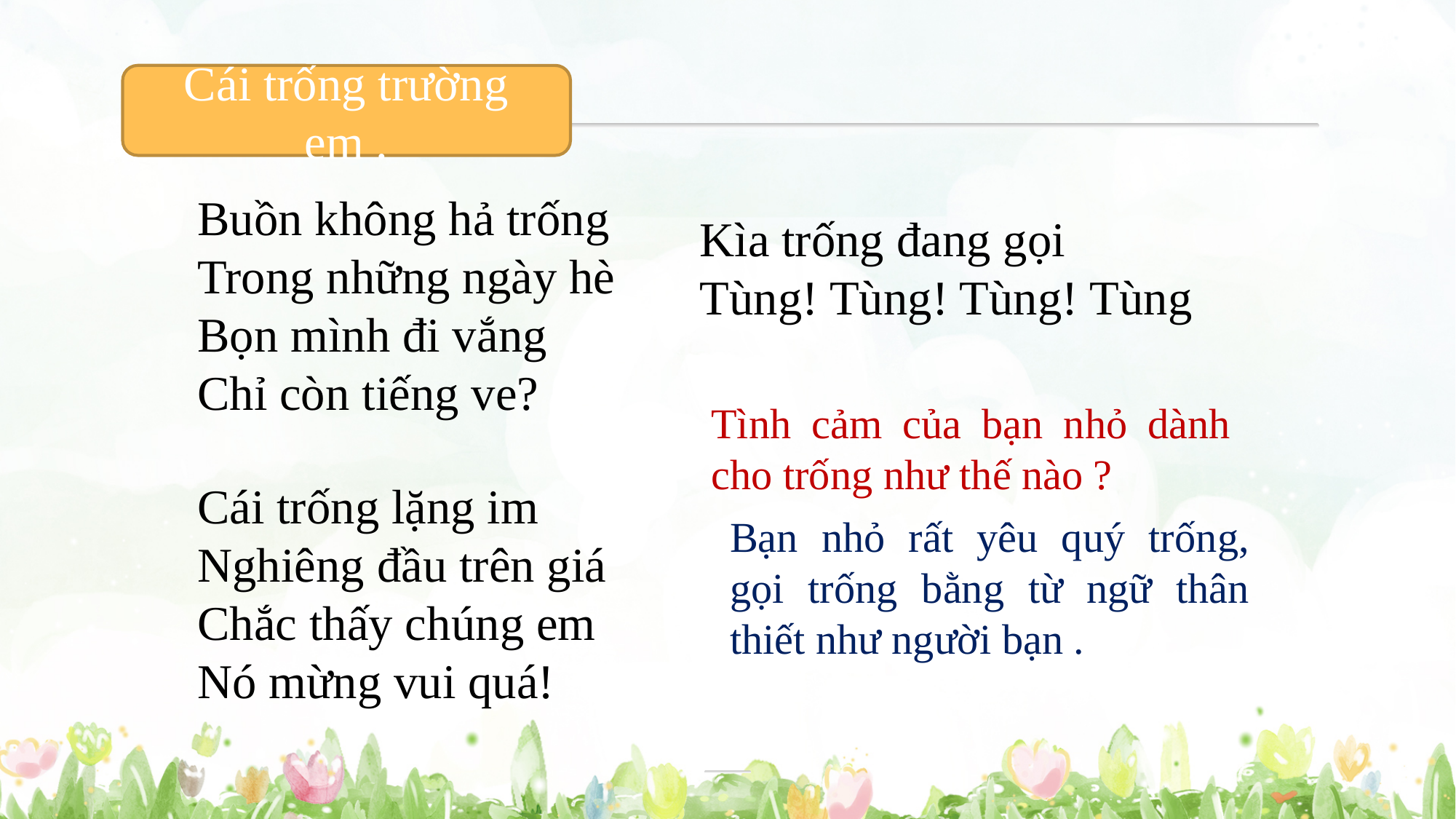

Cái trống trường em .
Buồn không hả trống
Trong những ngày hè
Bọn mình đi vắng
Chỉ còn tiếng ve?

Kìa trống đang gọi
Tùng! Tùng! Tùng! Tùng
Tình cảm của bạn nhỏ dành cho trống như thế nào ?
Cái trống lặng im
Nghiêng đầu trên giá
Chắc thấy chúng em
Nó mừng vui quá!
Bạn nhỏ rất yêu quý trống, gọi trống bằng từ ngữ thân thiết như người bạn .